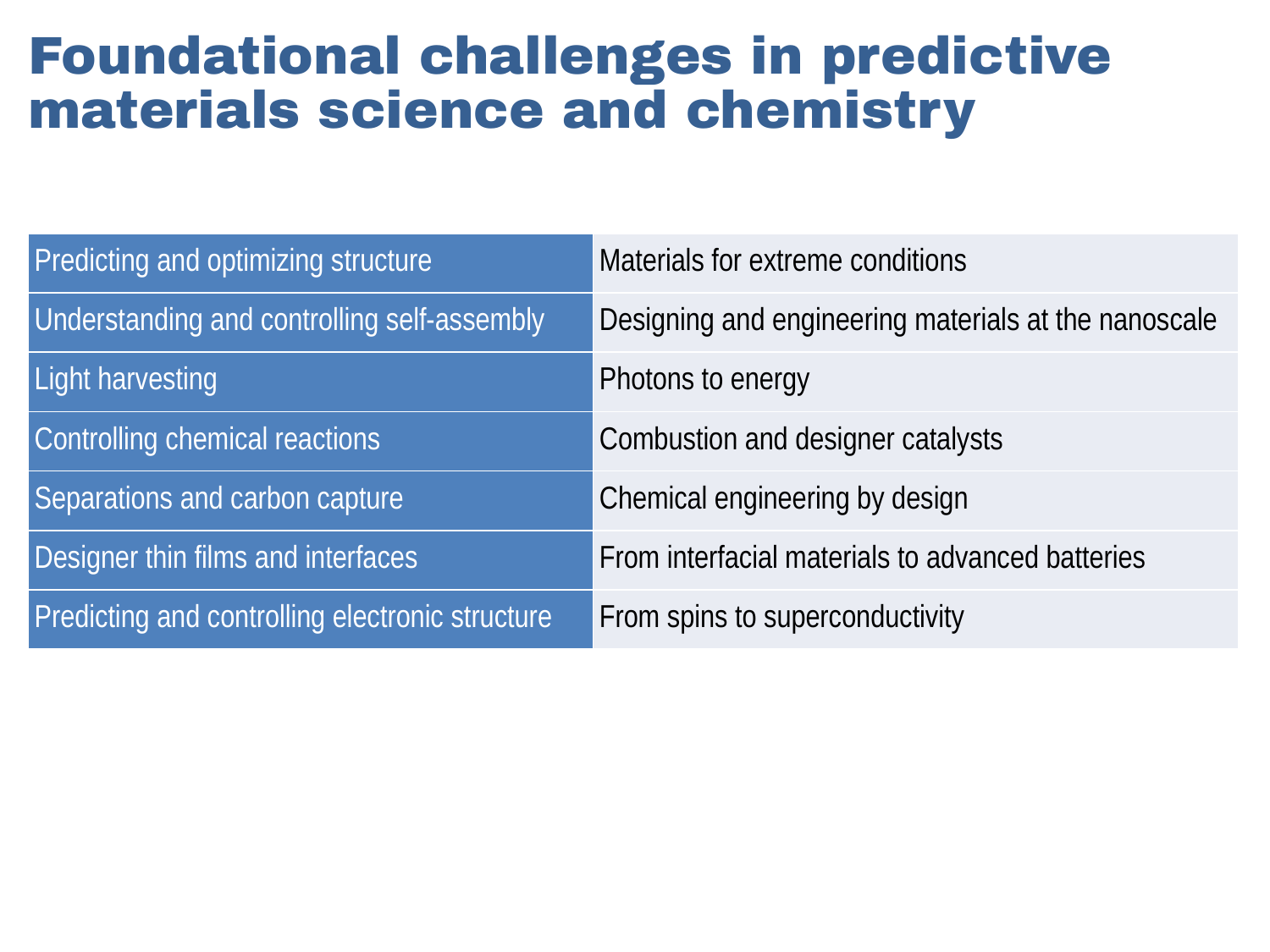

# Foundational challenges in predictive materials science and chemistry
| Predicting and optimizing structure | Materials for extreme conditions |
| --- | --- |
| Understanding and controlling self-assembly | Designing and engineering materials at the nanoscale |
| Light harvesting | Photons to energy |
| Controlling chemical reactions | Combustion and designer catalysts |
| Separations and carbon capture | Chemical engineering by design |
| Designer thin films and interfaces | From interfacial materials to advanced batteries |
| Predicting and controlling electronic structure | From spins to superconductivity |